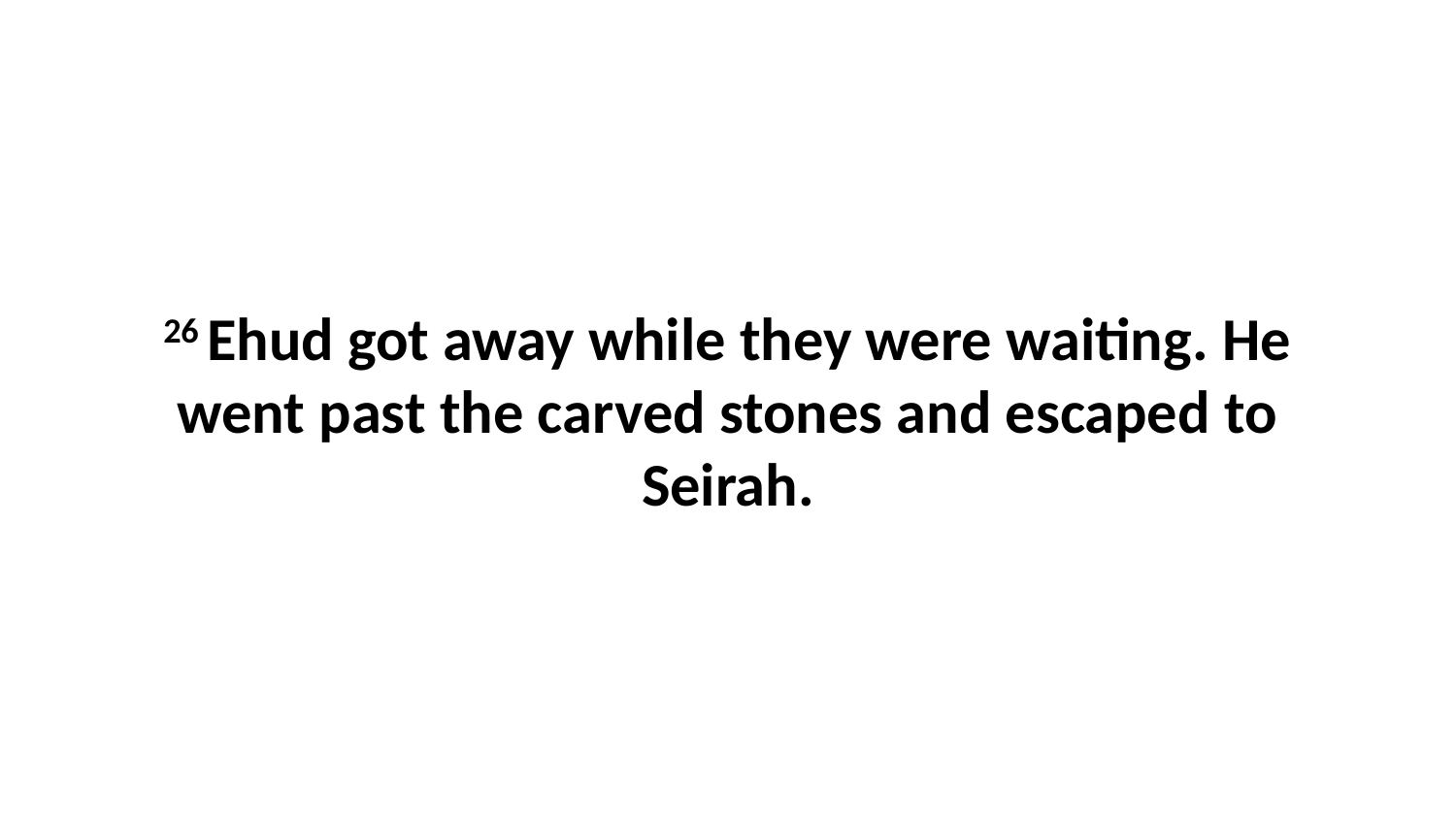

26 Ehud got away while they were waiting. He went past the carved stones and escaped to Seirah.